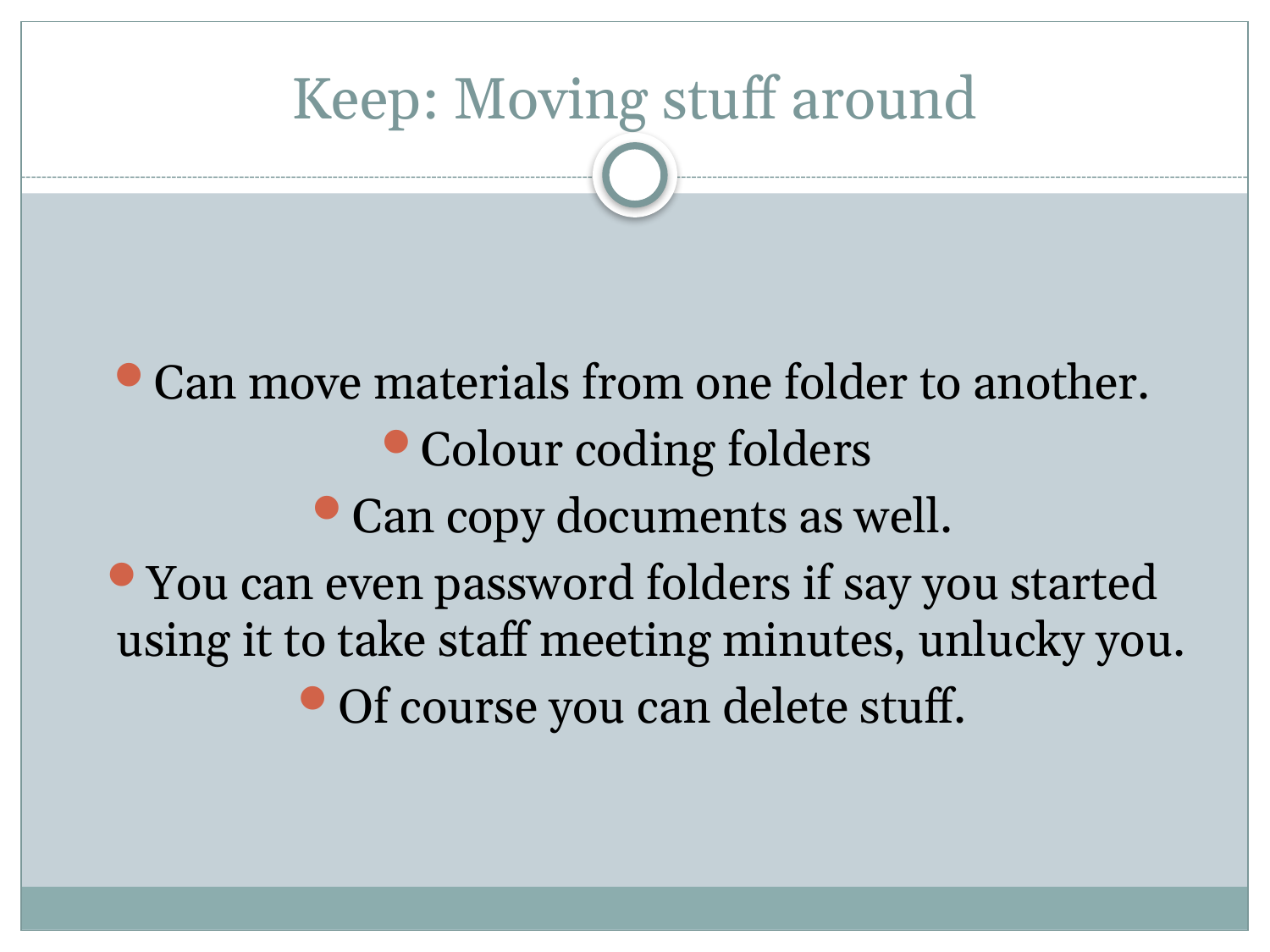

# Keep: Moving stuff around

Can move materials from one folder to another.
Colour coding folders
Can copy documents as well.
You can even password folders if say you started using it to take staff meeting minutes, unlucky you.
Of course you can delete stuff.